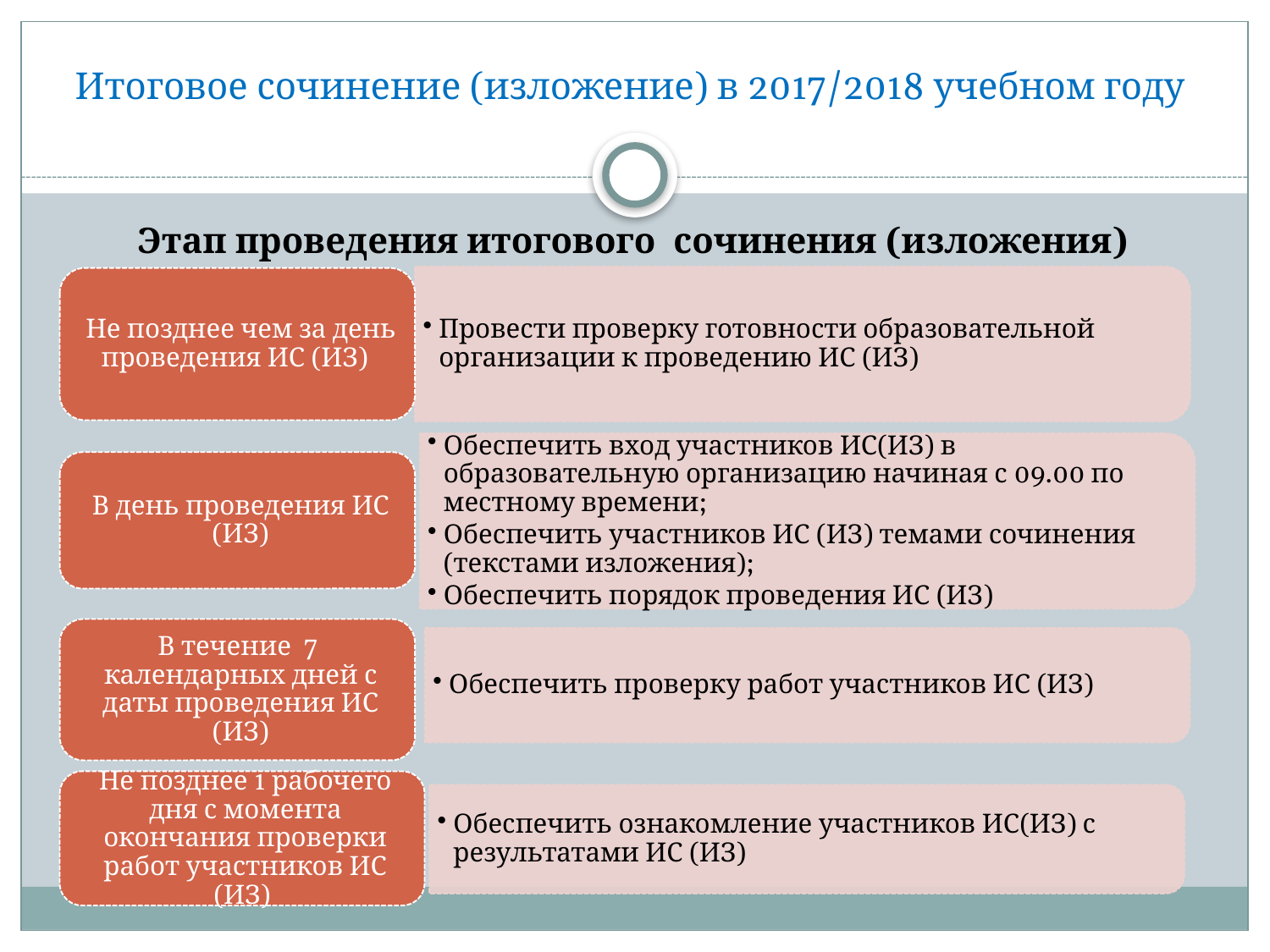

# Итоговое сочинение (изложение) в 2017/2018 учебном году
Этап проведения итогового  сочинения (изложения)

Провести проверку готовности образовательной организации к проведению ИС (ИЗ)
Не позднее чем за день проведения ИС (ИЗ)
Обеспечить вход участников ИС(ИЗ) в образовательную организацию начиная с 09.00 по местному времени;
Обеспечить участников ИС (ИЗ) темами сочинения (текстами изложения);
Обеспечить порядок проведения ИС (ИЗ)
В день проведения ИС (ИЗ)
Обеспечить проверку работ участников ИС (ИЗ)
В течение  7  календарных дней с даты проведения ИС (ИЗ)
Обеспечить ознакомление участников ИС(ИЗ) с результатами ИС (ИЗ)
Не позднее 1 рабочего дня с момента окончания проверки работ участников ИС (ИЗ)